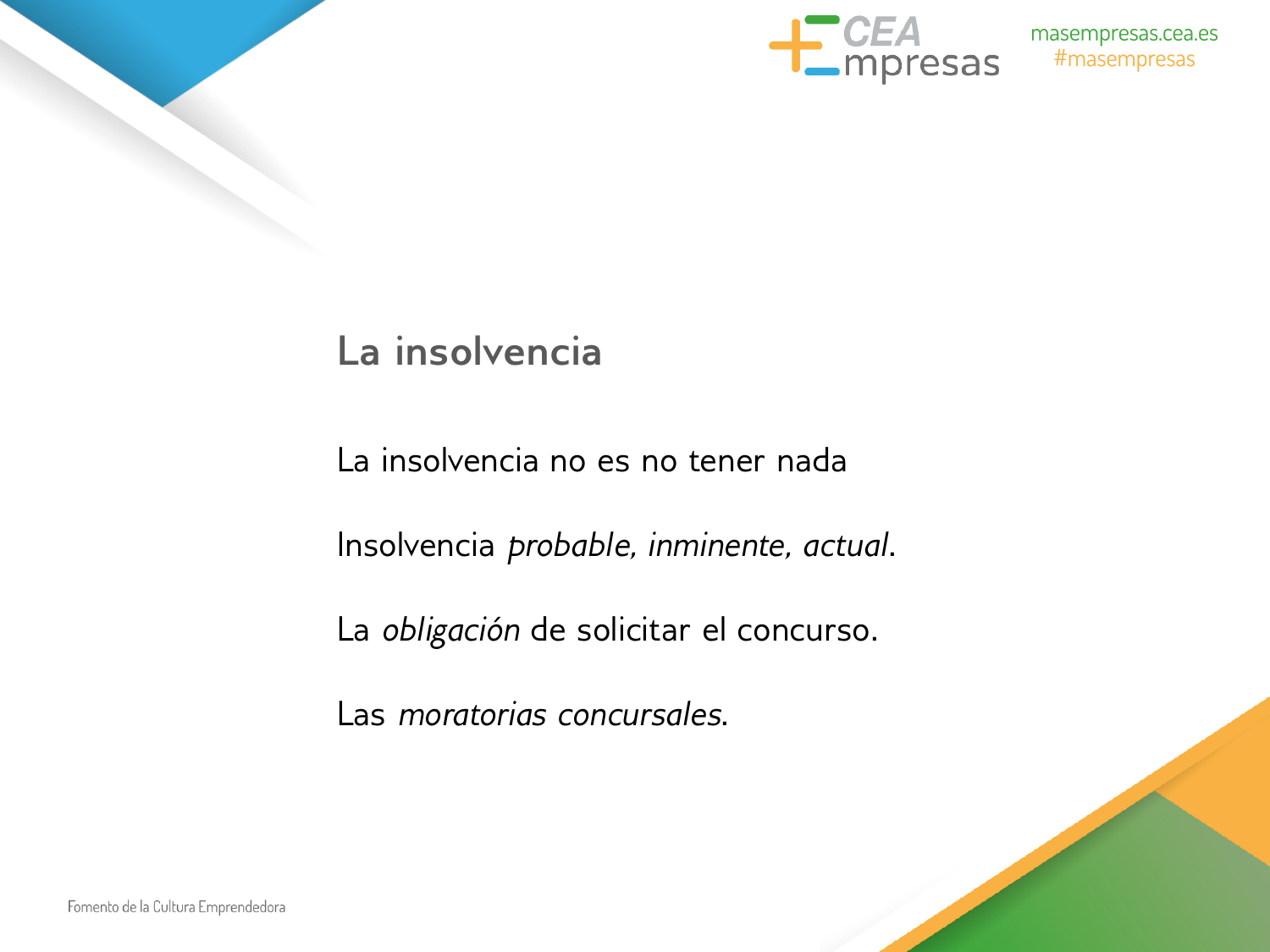

# La insolvencia
La insolvencia no es no tener nada

Insolvencia probable, inminente, actual.

La obligación de solicitar el concurso.

Las moratorias concursales.